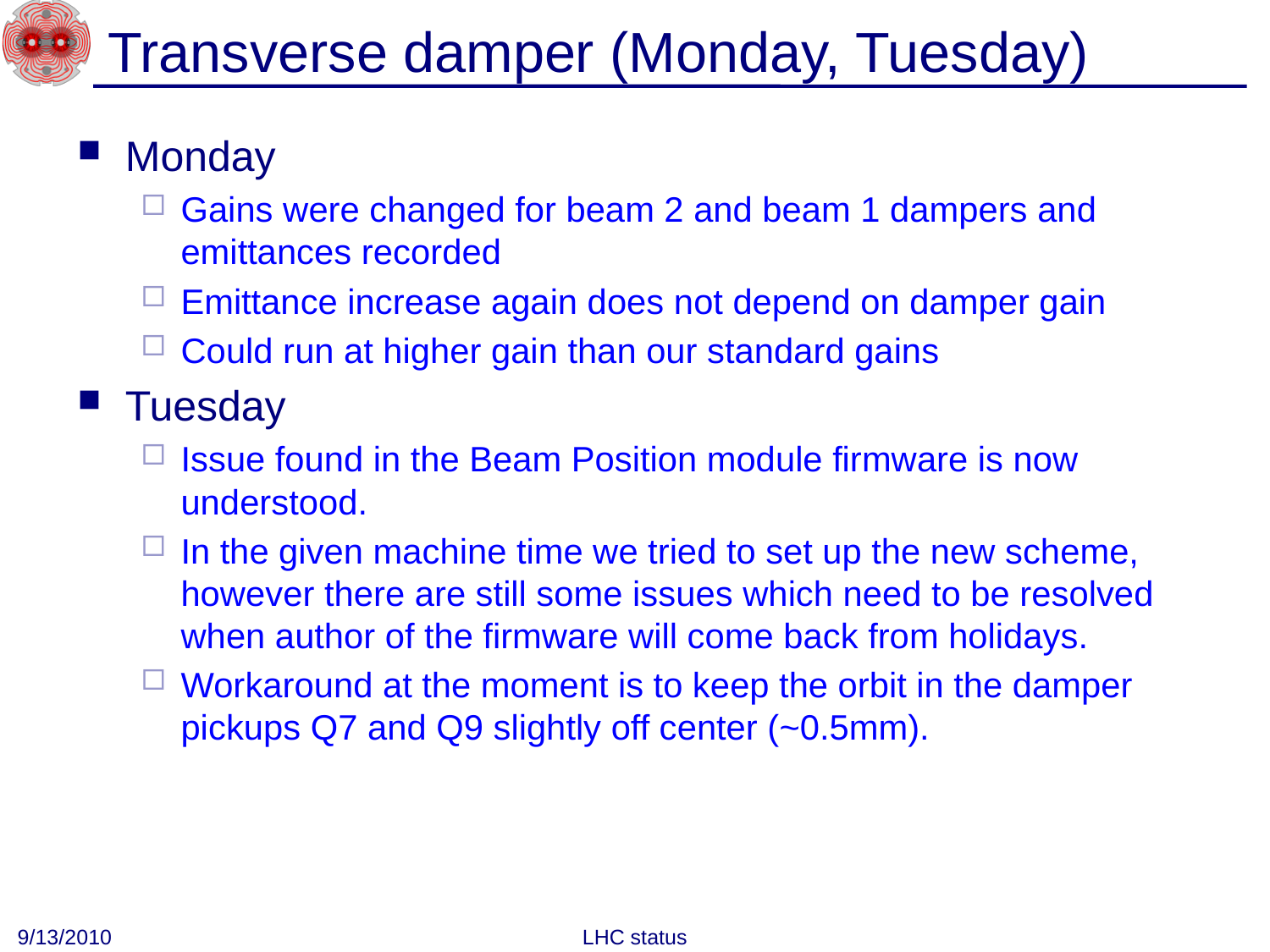

# Transverse damper (Monday, Tuesday)
Monday
Gains were changed for beam 2 and beam 1 dampers and emittances recorded
Emittance increase again does not depend on damper gain
Could run at higher gain than our standard gains
Tuesday
Issue found in the Beam Position module firmware is now understood.
In the given machine time we tried to set up the new scheme, however there are still some issues which need to be resolved when author of the firmware will come back from holidays.
Workaround at the moment is to keep the orbit in the damper pickups Q7 and Q9 slightly off center (~0.5mm).
9/13/2010
LHC status